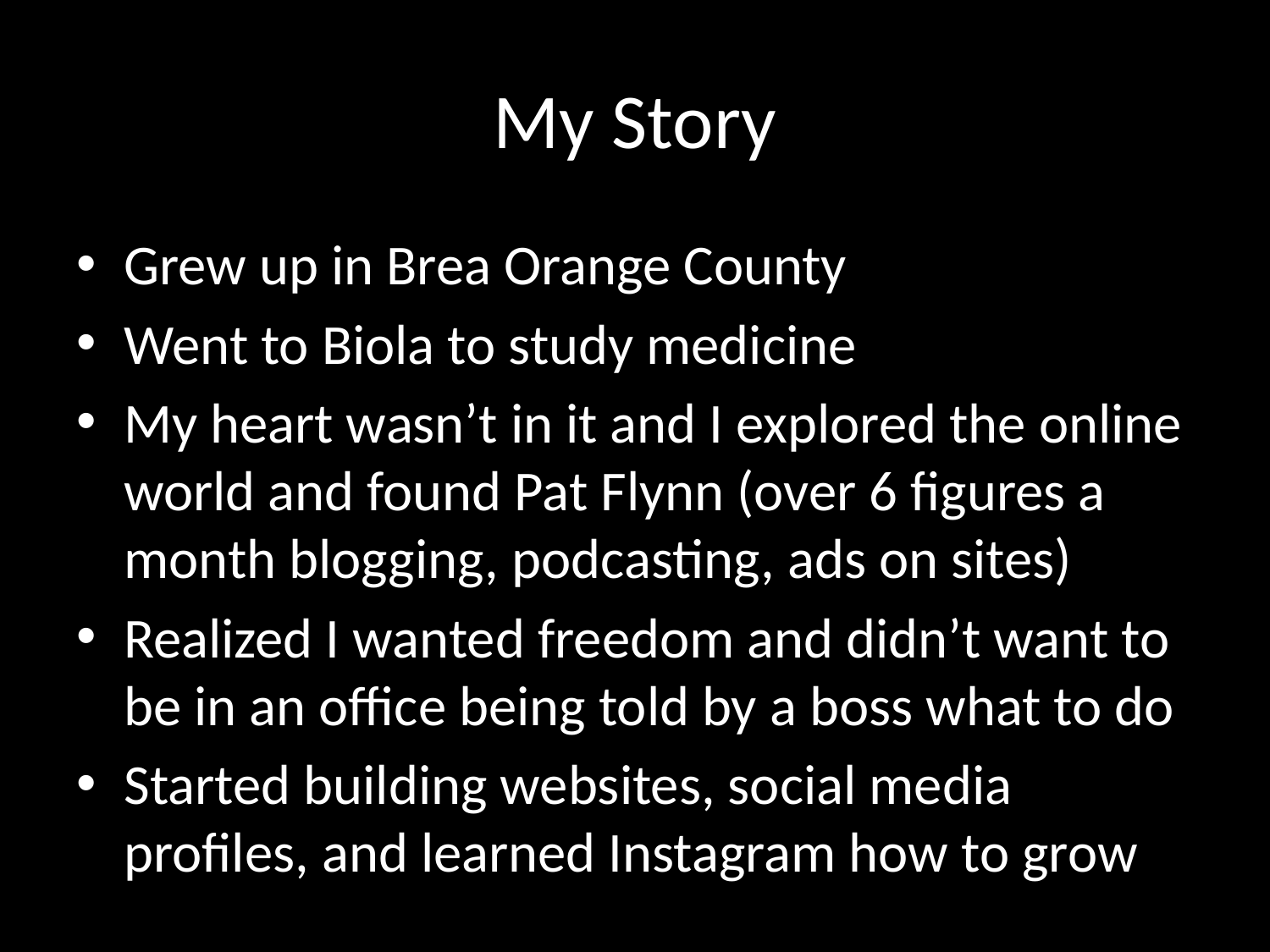

# My Story
Grew up in Brea Orange County
Went to Biola to study medicine
My heart wasn’t in it and I explored the online world and found Pat Flynn (over 6 figures a month blogging, podcasting, ads on sites)
Realized I wanted freedom and didn’t want to be in an office being told by a boss what to do
Started building websites, social media profiles, and learned Instagram how to grow